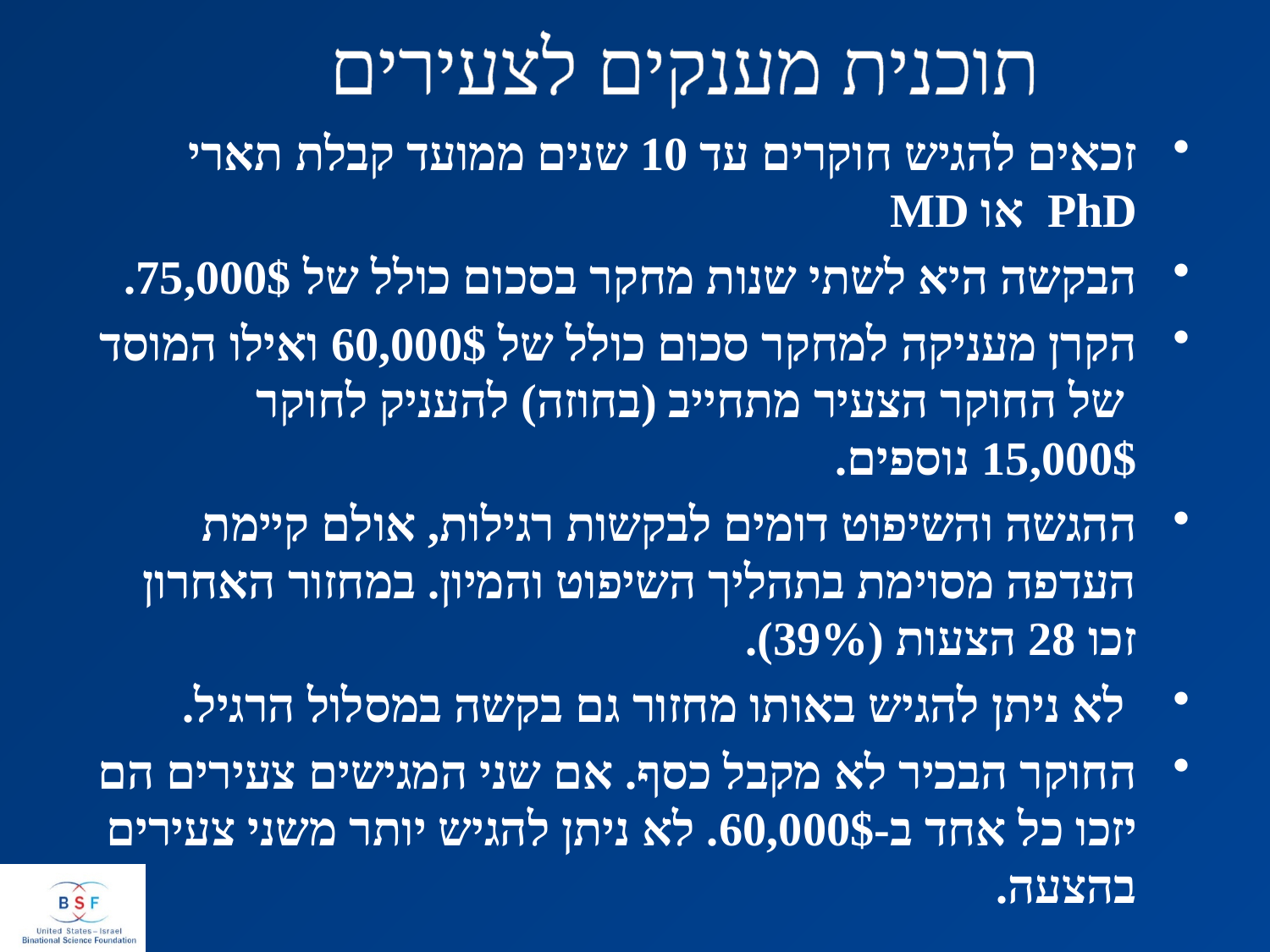

תוכנית מענקים לצעירים
זכאים להגיש חוקרים עד 10 שנים ממועד קבלת תארי PhD  או MD
הבקשה היא לשתי שנות מחקר בסכום כולל של 75,000$.
הקרן מעניקה למחקר סכום כולל של 60,000$ ואילו המוסד  של החוקר הצעיר מתחייב (בחוזה) להעניק לחוקר 15,000$ נוספים.
ההגשה והשיפוט דומים לבקשות רגילות, אולם קיימת העדפה מסוימת בתהליך השיפוט והמיון. במחזור האחרון זכו 28 הצעות (39%).
 לא ניתן להגיש באותו מחזור גם בקשה במסלול הרגיל.
החוקר הבכיר לא מקבל כסף. אם שני המגישים צעירים הם יזכו כל אחד ב-60,000$. לא ניתן להגיש יותר משני צעירים בהצעה.